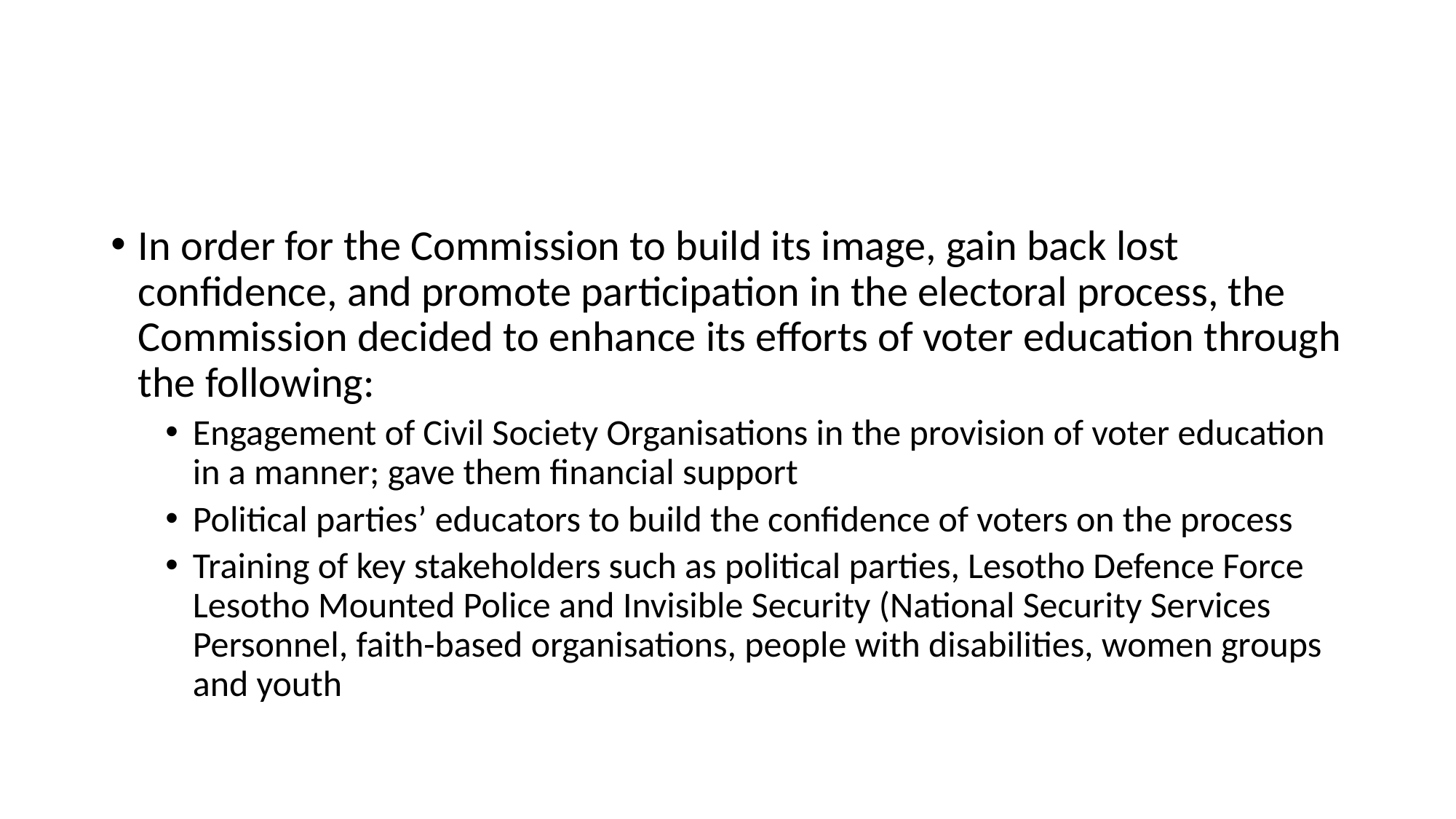

#
In order for the Commission to build its image, gain back lost confidence, and promote participation in the electoral process, the Commission decided to enhance its efforts of voter education through the following:
Engagement of Civil Society Organisations in the provision of voter education in a manner; gave them financial support
Political parties’ educators to build the confidence of voters on the process
Training of key stakeholders such as political parties, Lesotho Defence Force Lesotho Mounted Police and Invisible Security (National Security Services Personnel, faith-based organisations, people with disabilities, women groups and youth